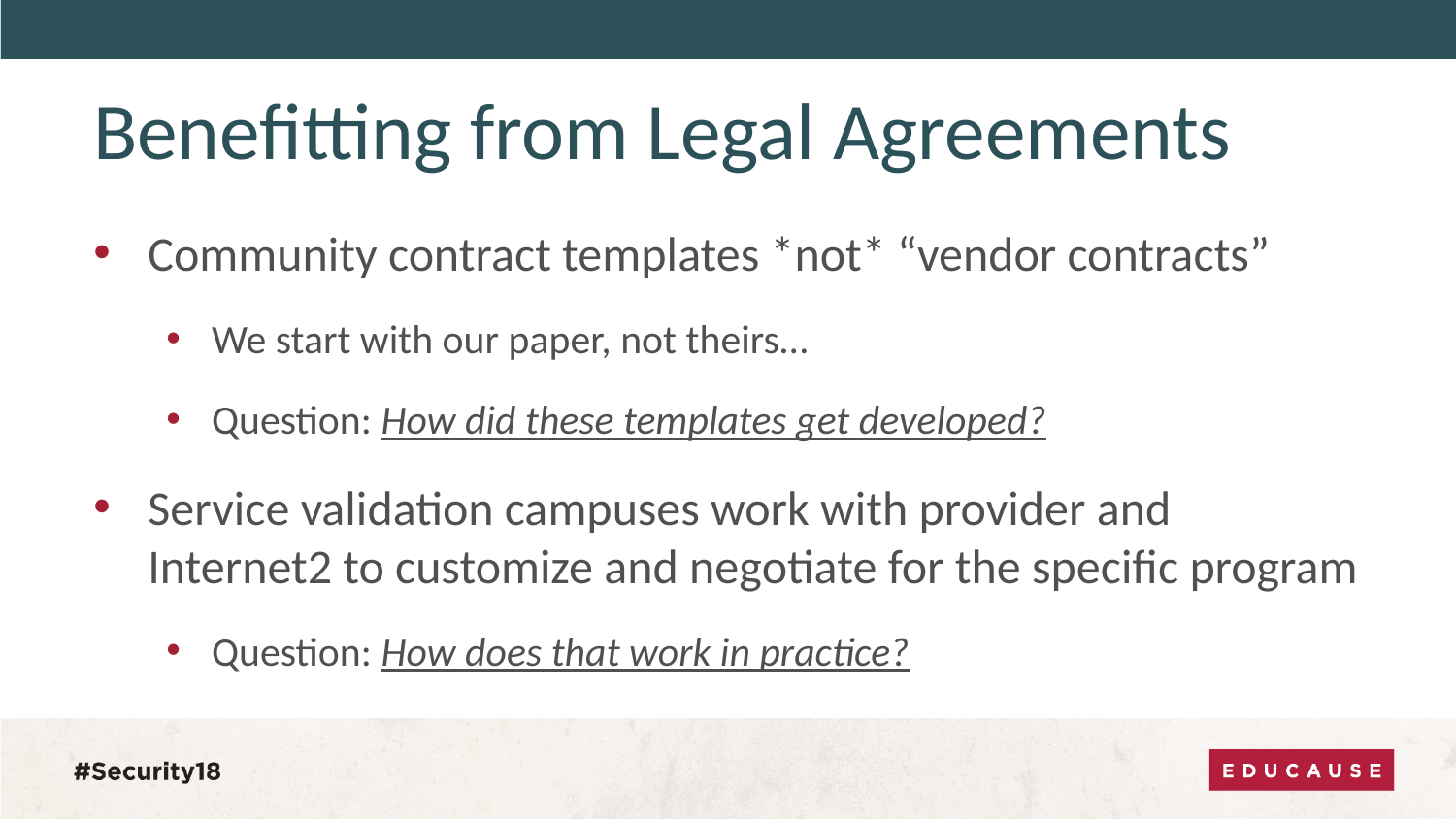

# Benefitting from Legal Agreements
Community contract templates *not* “vendor contracts”
We start with our paper, not theirs…
Question: How did these templates get developed?
Service validation campuses work with provider and Internet2 to customize and negotiate for the specific program
Question: How does that work in practice?